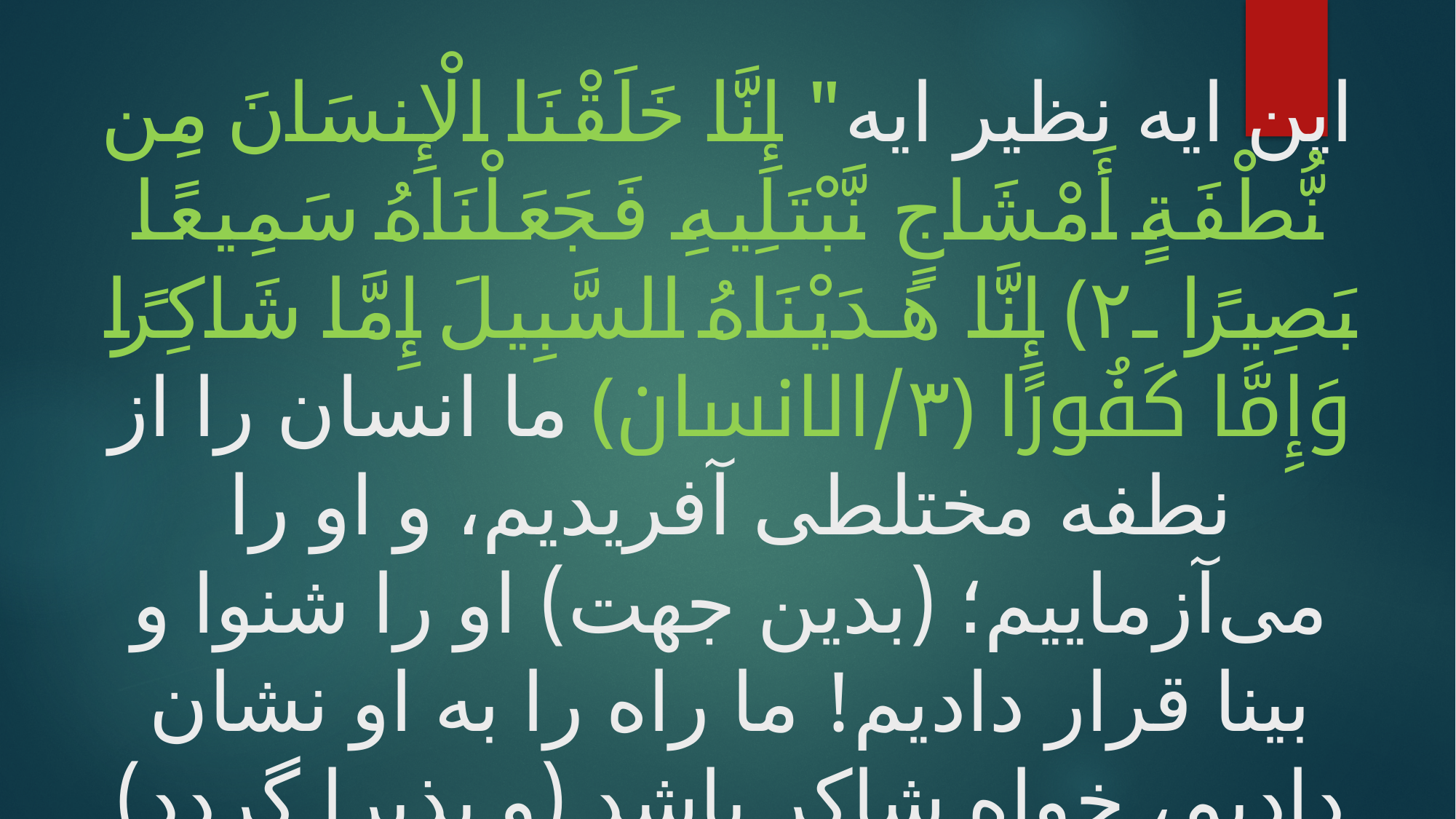

# این ایه نظیر ایه" إِنَّا خَلَقْنَا الْإِنسَانَ مِن نُّطْفَةٍ أَمْشَاجٍ نَّبْتَلِيهِ فَجَعَلْنَاهُ سَمِيعًا بَصِيرًا ﴿٢﴾ إِنَّا هَدَيْنَاهُ السَّبِيلَ إِمَّا شَاكِرًا وَإِمَّا كَفُورًا ﴿٣/الانسان﴾ ما انسان را از نطفه مختلطی آفریدیم، و او را می‌آزماییم؛ (بدین جهت) او را شنوا و بینا قرار دادیم! ما راه را به او نشان دادیم، خواه شاکر باشد (و پذیرا گردد) یا ناسپاس!میباشد.